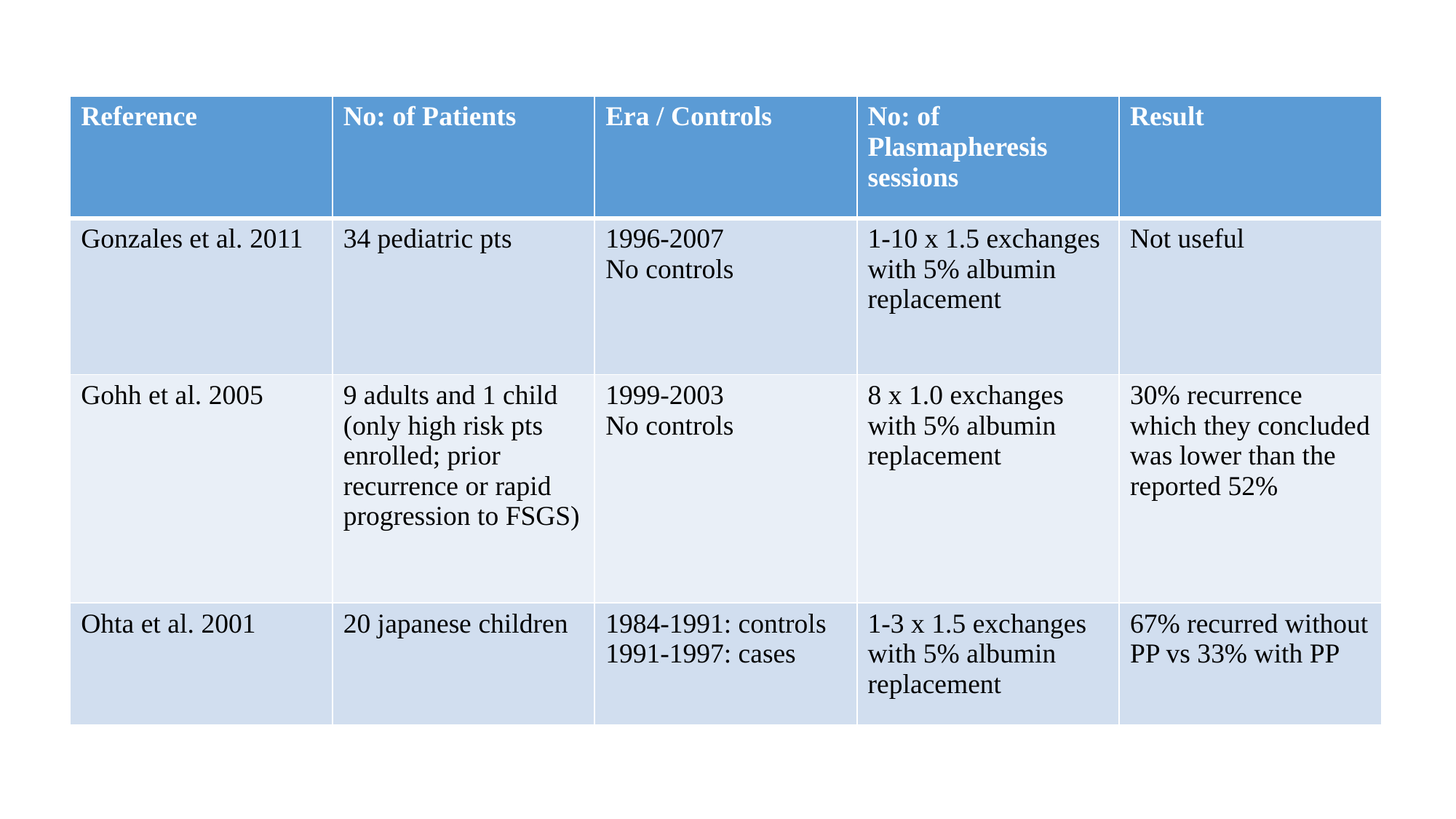

#
| Reference | No: of Patients | Era / Controls | No: of Plasmapheresis sessions | Result |
| --- | --- | --- | --- | --- |
| Gonzales et al. 2011 | 34 pediatric pts | 1996-2007 No controls | 1-10 x 1.5 exchanges with 5% albumin replacement | Not useful |
| Gohh et al. 2005 | 9 adults and 1 child (only high risk pts enrolled; prior recurrence or rapid progression to FSGS) | 1999-2003 No controls | 8 x 1.0 exchanges with 5% albumin replacement | 30% recurrence which they concluded was lower than the reported 52% |
| Ohta et al. 2001 | 20 japanese children | 1984-1991: controls 1991-1997: cases | 1-3 x 1.5 exchanges with 5% albumin replacement | 67% recurred without PP vs 33% with PP |